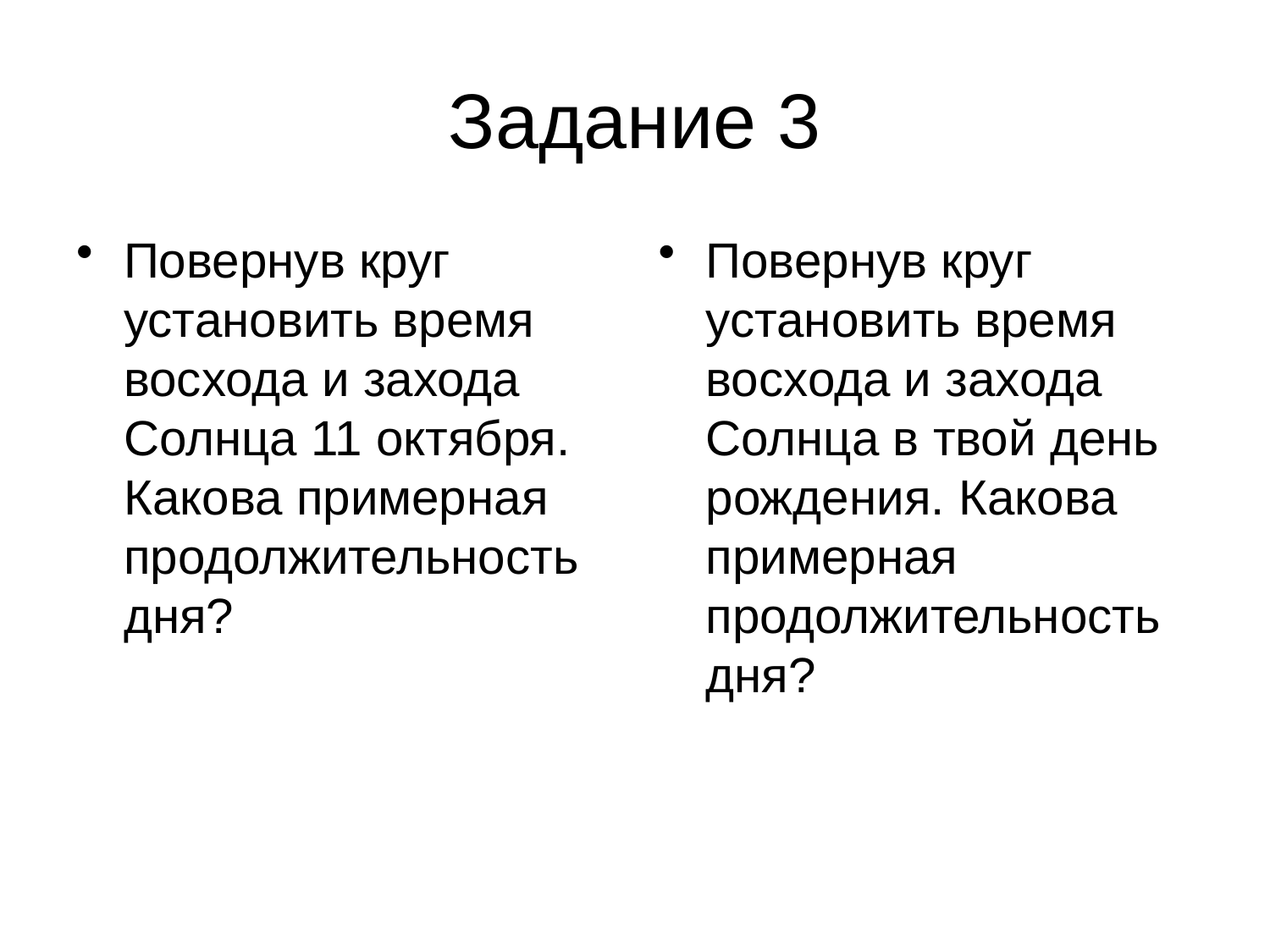

# Задание 3
Повернув круг установить время восхода и захода Солнца 11 октября. Какова примерная продолжительность дня?
Повернув круг установить время восхода и захода Солнца в твой день рождения. Какова примерная продолжительность дня?